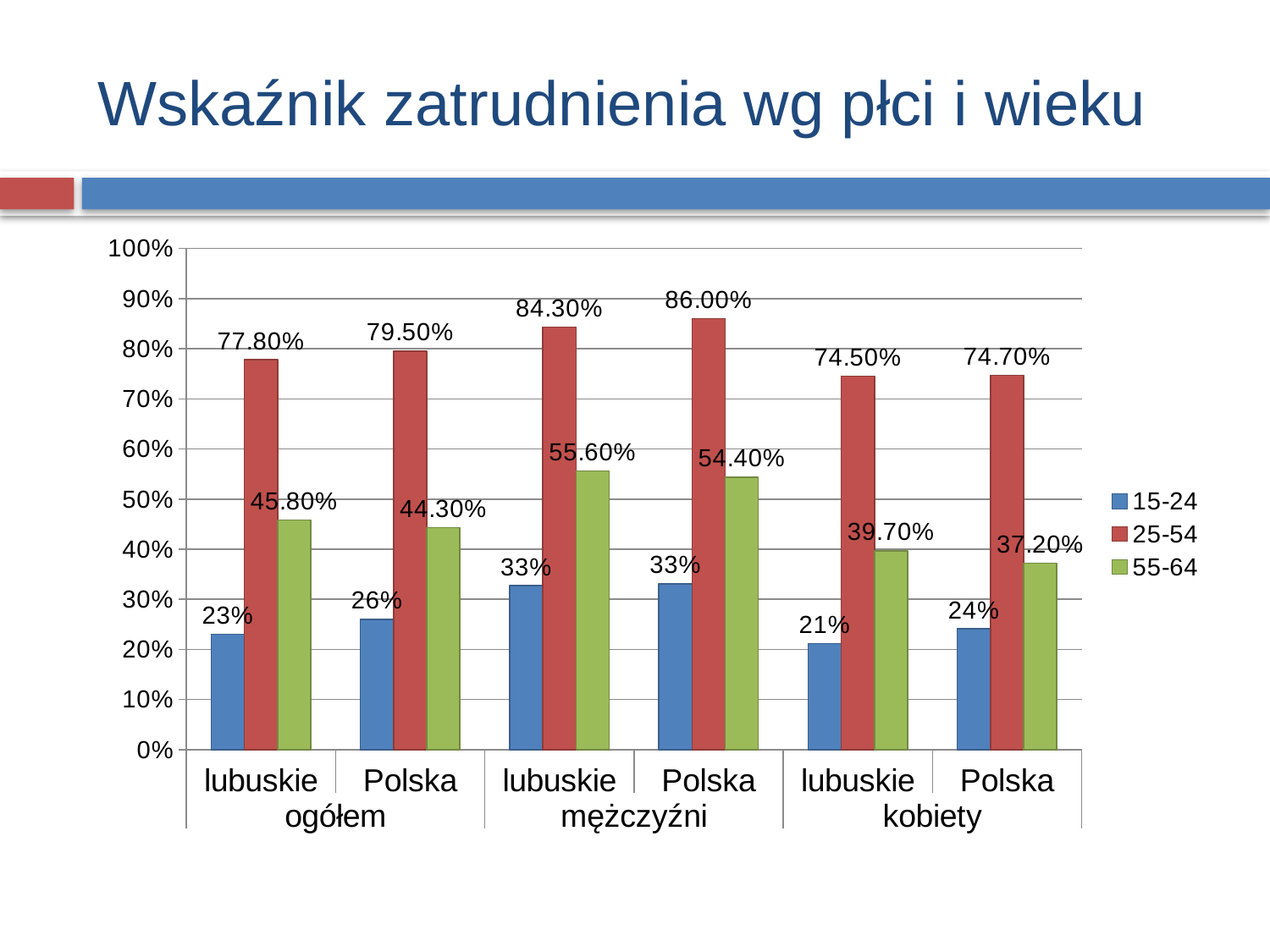

# Wskaźnik zatrudnienia wg płci i wieku

### Chart

| Category | 15-24 | 25-54 | 55-64 |
|---|---|---|---|
| lubuskie | 0.23 | 0.7780000000000001 | 0.458 |
| Polska | 0.26 | 0.795 | 0.443 |
| lubuskie | 0.32700000000000007 | 0.8430000000000001 | 0.556 |
| Polska | 0.33100000000000007 | 0.8600000000000001 | 0.544 |
| lubuskie | 0.21200000000000002 | 0.7450000000000001 | 0.3970000000000001 |
| Polska | 0.24100000000000002 | 0.7470000000000001 | 0.37200000000000005 |